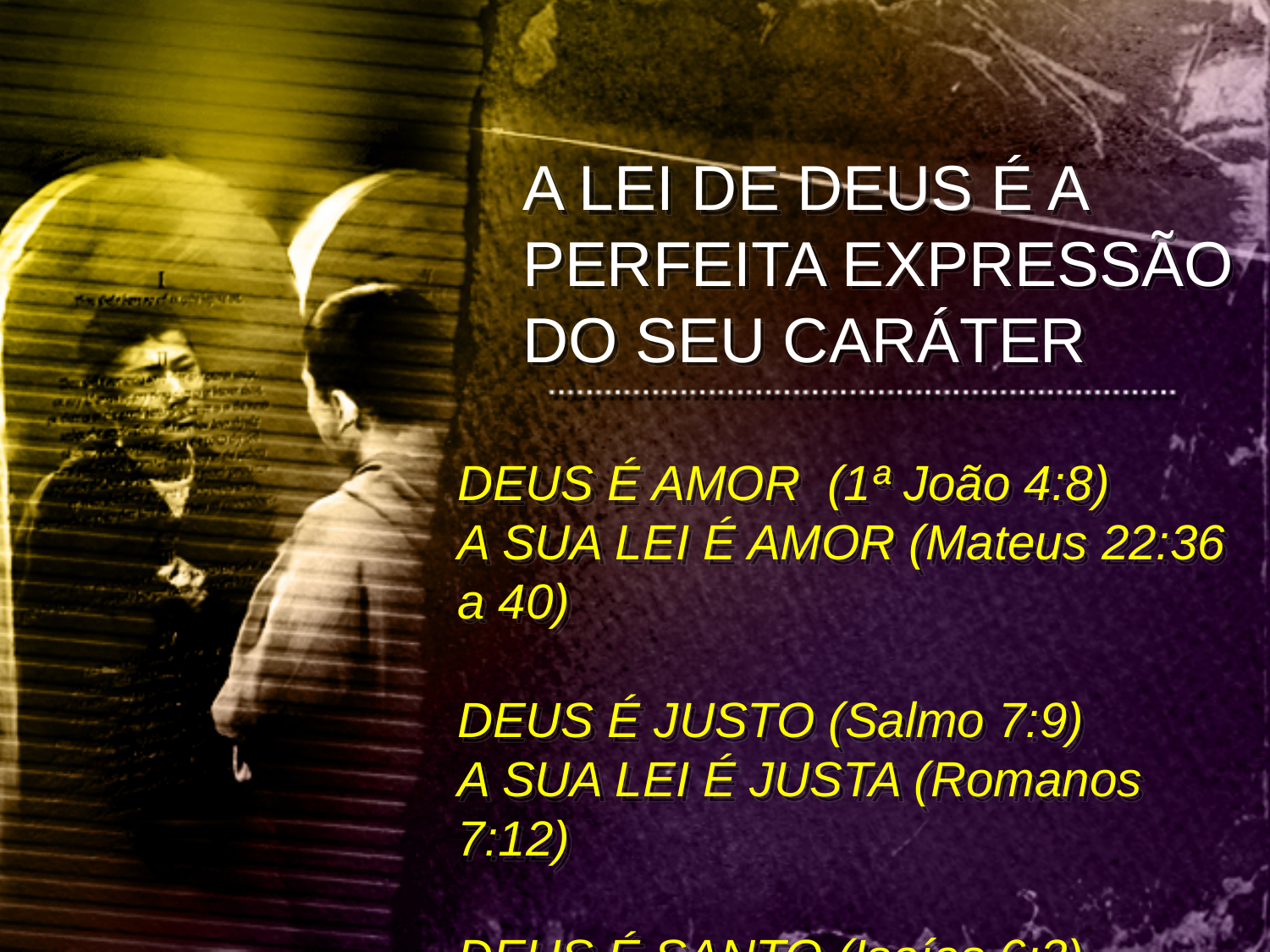

A LEI DE DEUS É A PERFEITA EXPRESSÃO DO SEU CARÁTER

DEUS É AMOR  (1ª João 4:8)
A SUA LEI É AMOR (Mateus 22:36 a 40)

DEUS É JUSTO (Salmo 7:9)
A SUA LEI É JUSTA (Romanos 7:12)

DEUS É SANTO (Isaías 6:3)
A SUA LEI É SANTA (Romanos 7:12)